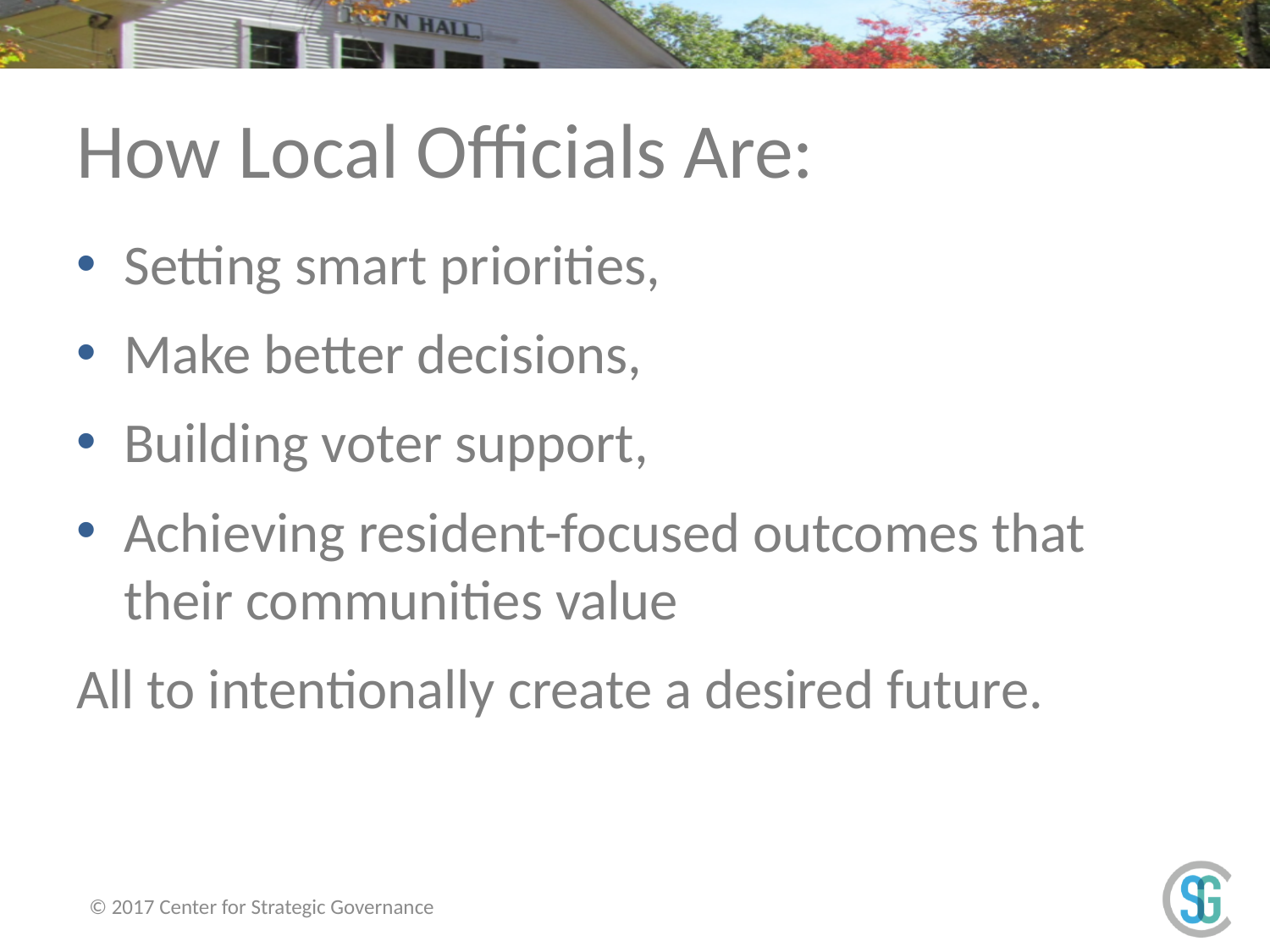

# How Local Officials Are:
Setting smart priorities,
Make better decisions,
Building voter support,
Achieving resident-focused outcomes that their communities value
All to intentionally create a desired future.

© 2017 Center for Strategic Governance